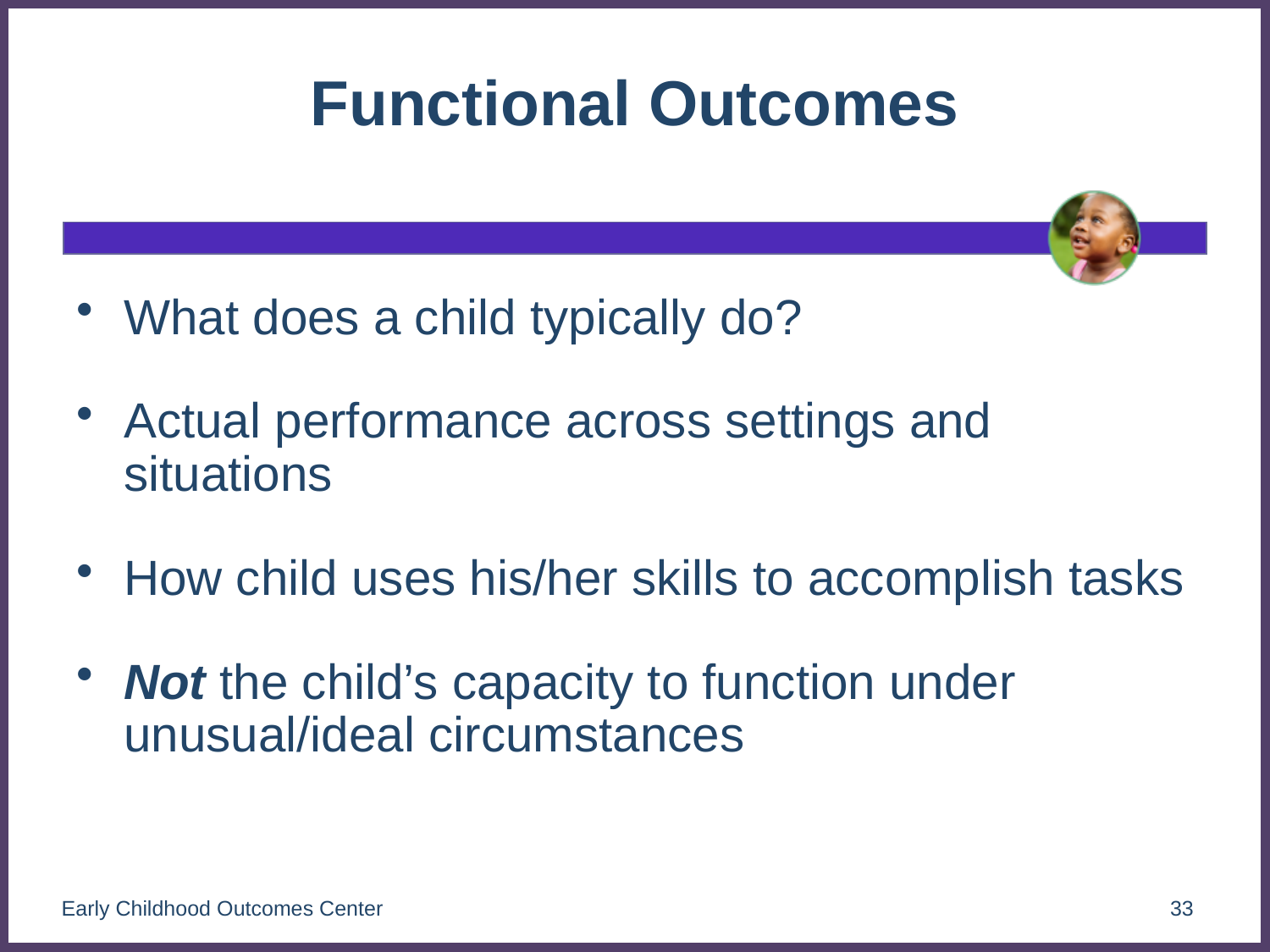

# Functional Outcomes
What does a child typically do?

Actual performance across settings and situations

How child uses his/her skills to accomplish tasks

Not the child’s capacity to function under unusual/ideal circumstances

Early Childhood Outcomes Center
33